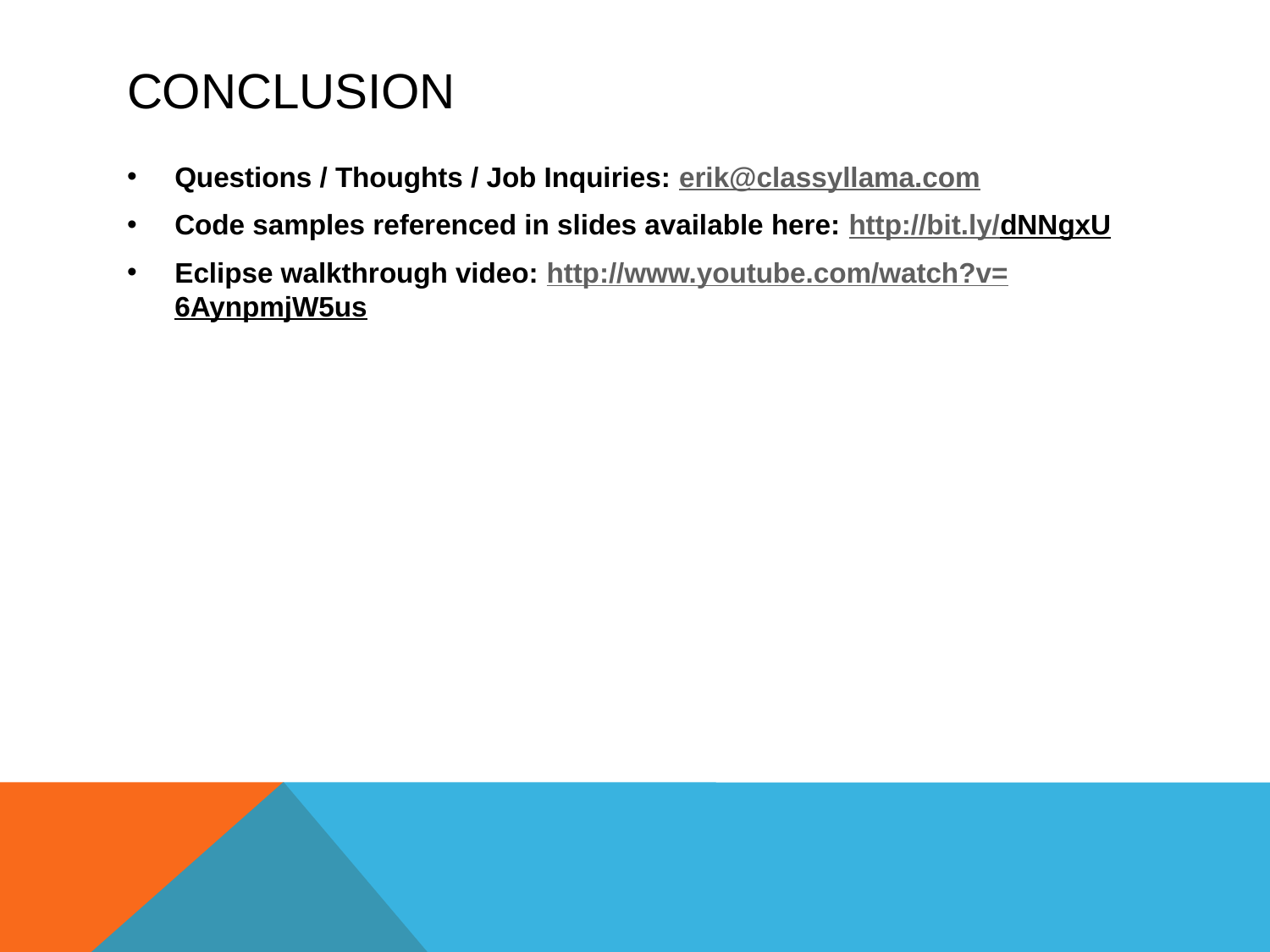

# Conclusion
Questions / Thoughts / Job Inquiries: erik@classyllama.com
Code samples referenced in slides available here: http://bit.ly/dNNgxU
Eclipse walkthrough video: http://www.youtube.com/watch?v=6AynpmjW5us